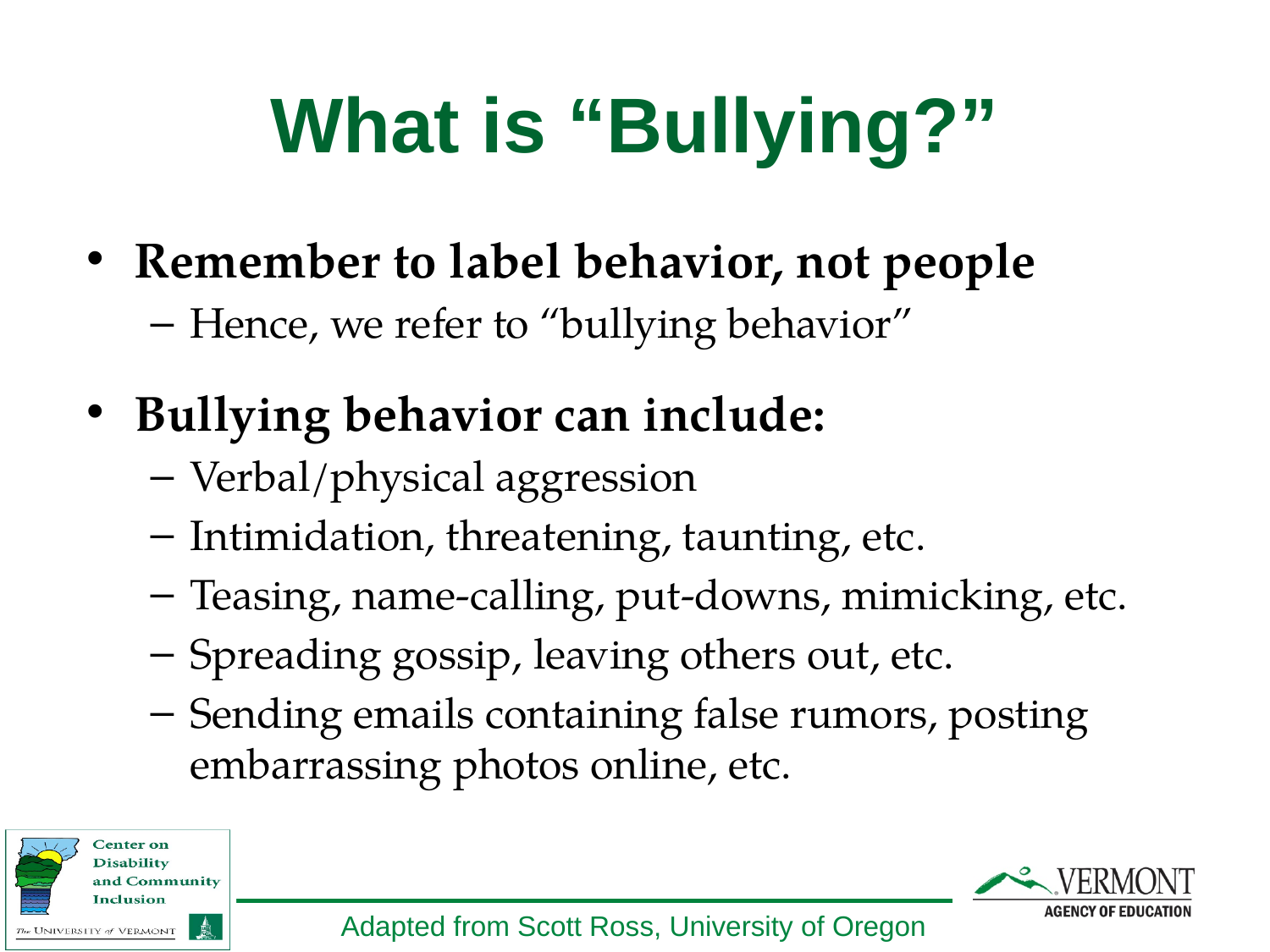

# What is “Bullying?”
Remember to label behavior, not people
Hence, we refer to “bullying behavior”

Bullying behavior can include:
Verbal/physical aggression
Intimidation, threatening, taunting, etc.
Teasing, name-calling, put-downs, mimicking, etc.
Spreading gossip, leaving others out, etc.
Sending emails containing false rumors, posting embarrassing photos online, etc.

Adapted from Scott Ross, University of Oregon